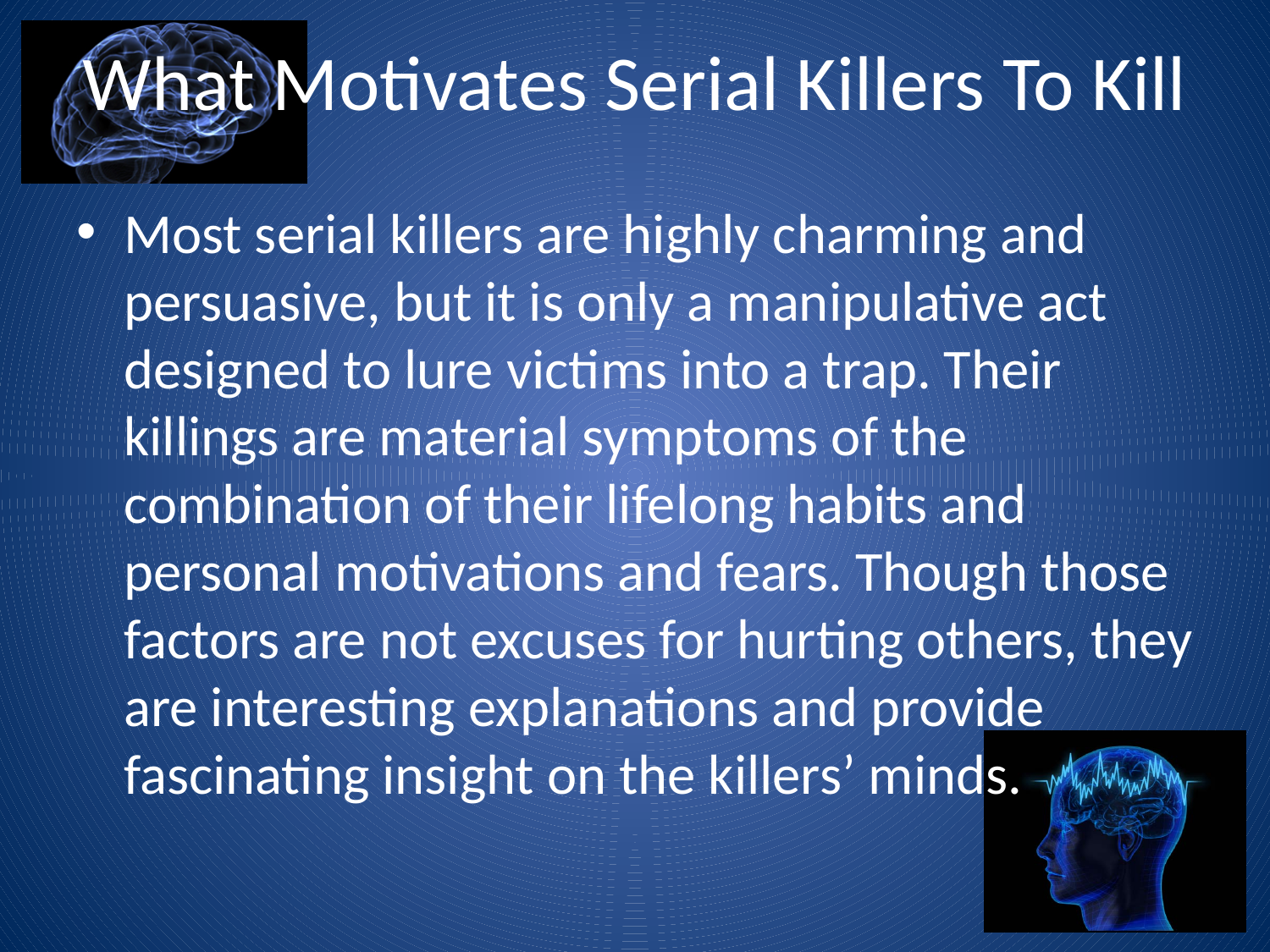

# What Motivates Serial Killers To Kill
Most serial killers are highly charming and persuasive, but it is only a manipulative act designed to lure victims into a trap. Their killings are material symptoms of the combination of their lifelong habits and personal motivations and fears. Though those factors are not excuses for hurting others, they are interesting explanations and provide fascinating insight on the killers’ minds.